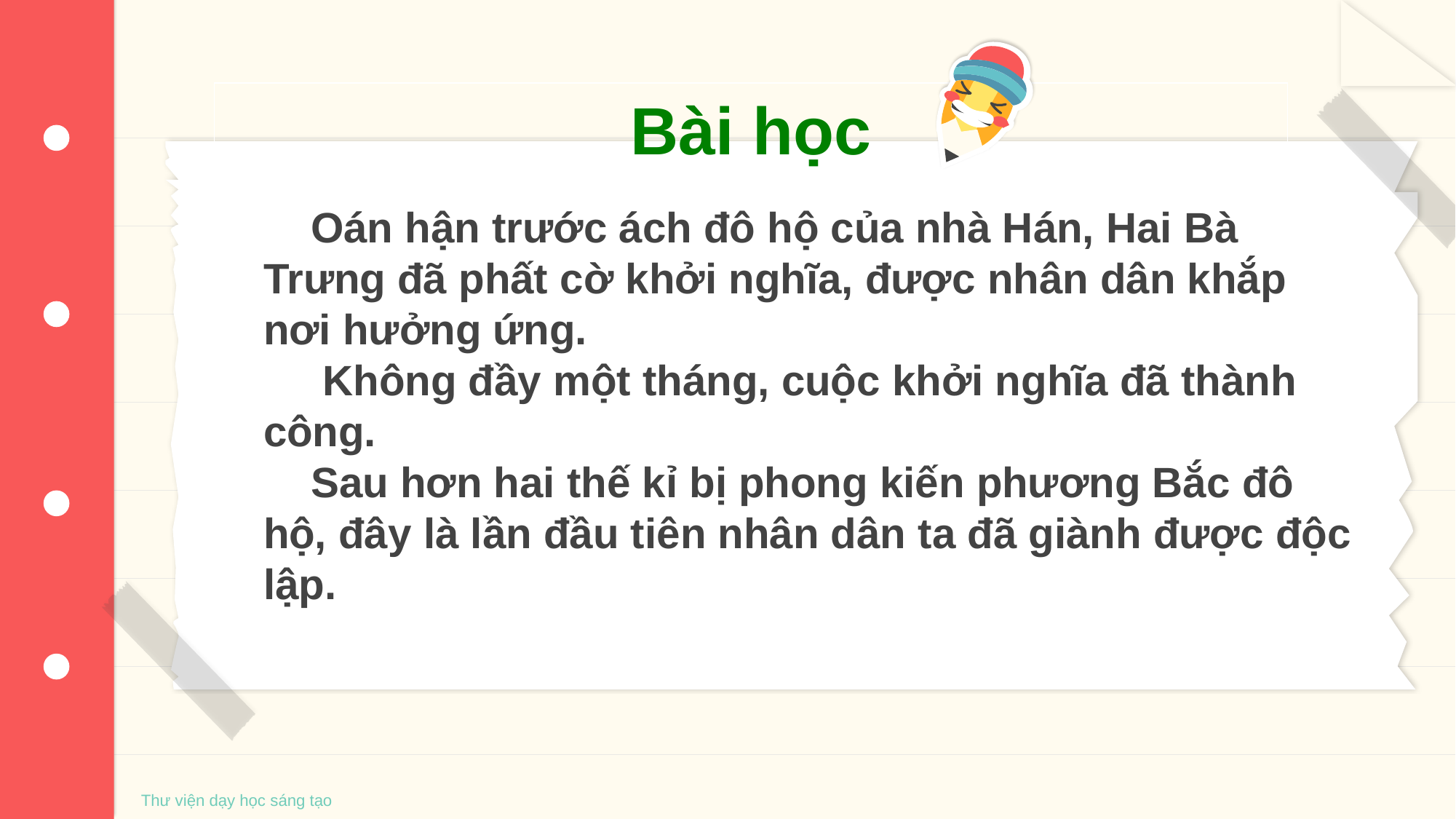

Bài học
    Oán hận trước ách đô hộ của nhà Hán, Hai Bà Trưng đã phất cờ khởi nghĩa, được nhân dân khắp nơi hưởng ứng.
     Không đầy một tháng, cuộc khởi nghĩa đã thành  công.
    Sau hơn hai thế kỉ bị phong kiến phương Bắc đô hộ, đây là lần đầu tiên nhân dân ta đã giành được độc lập.